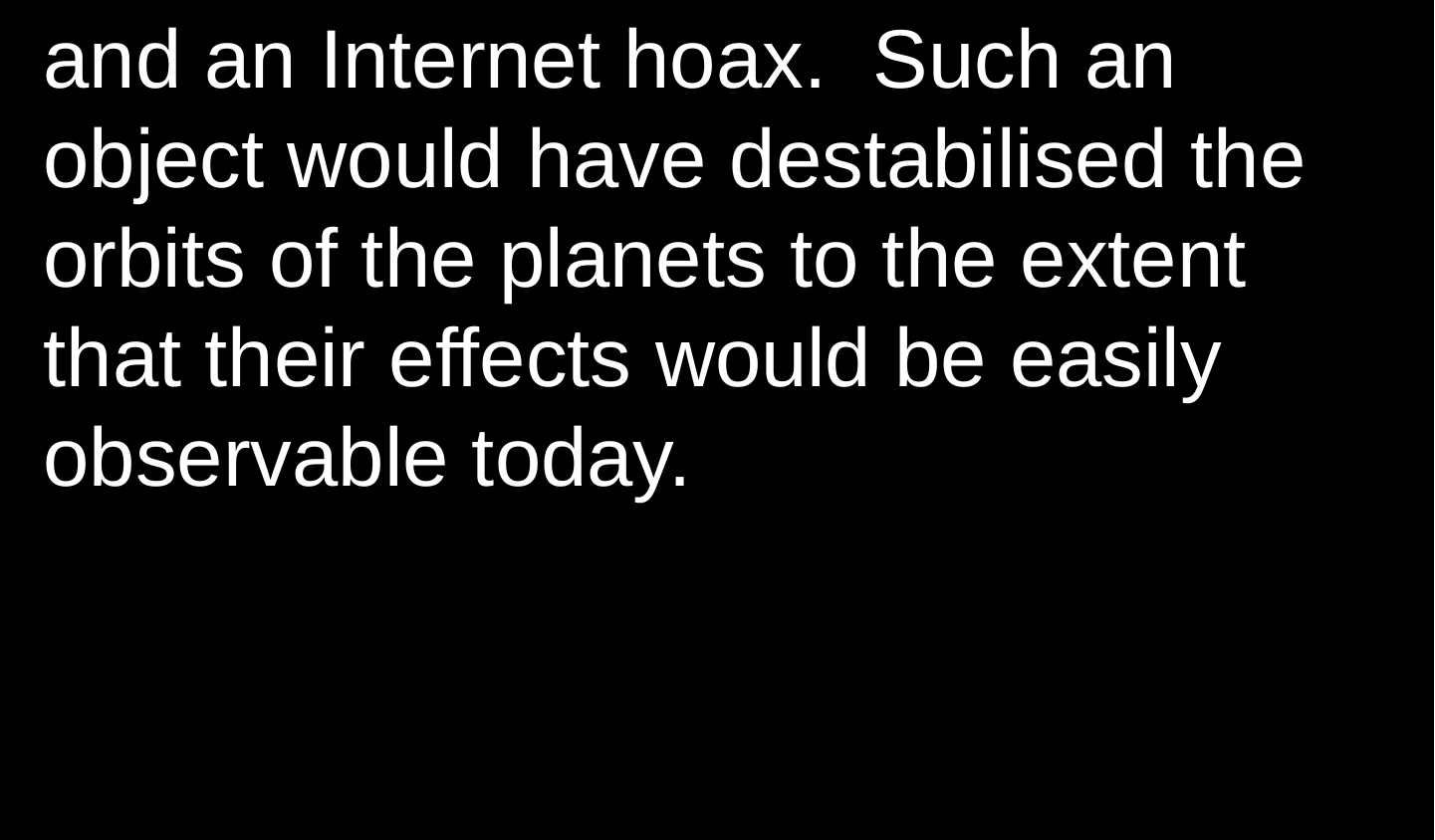

and an Internet hoax.  Such an object would have destabilised the orbits of the planets to the extent that their effects would be easily observable today.